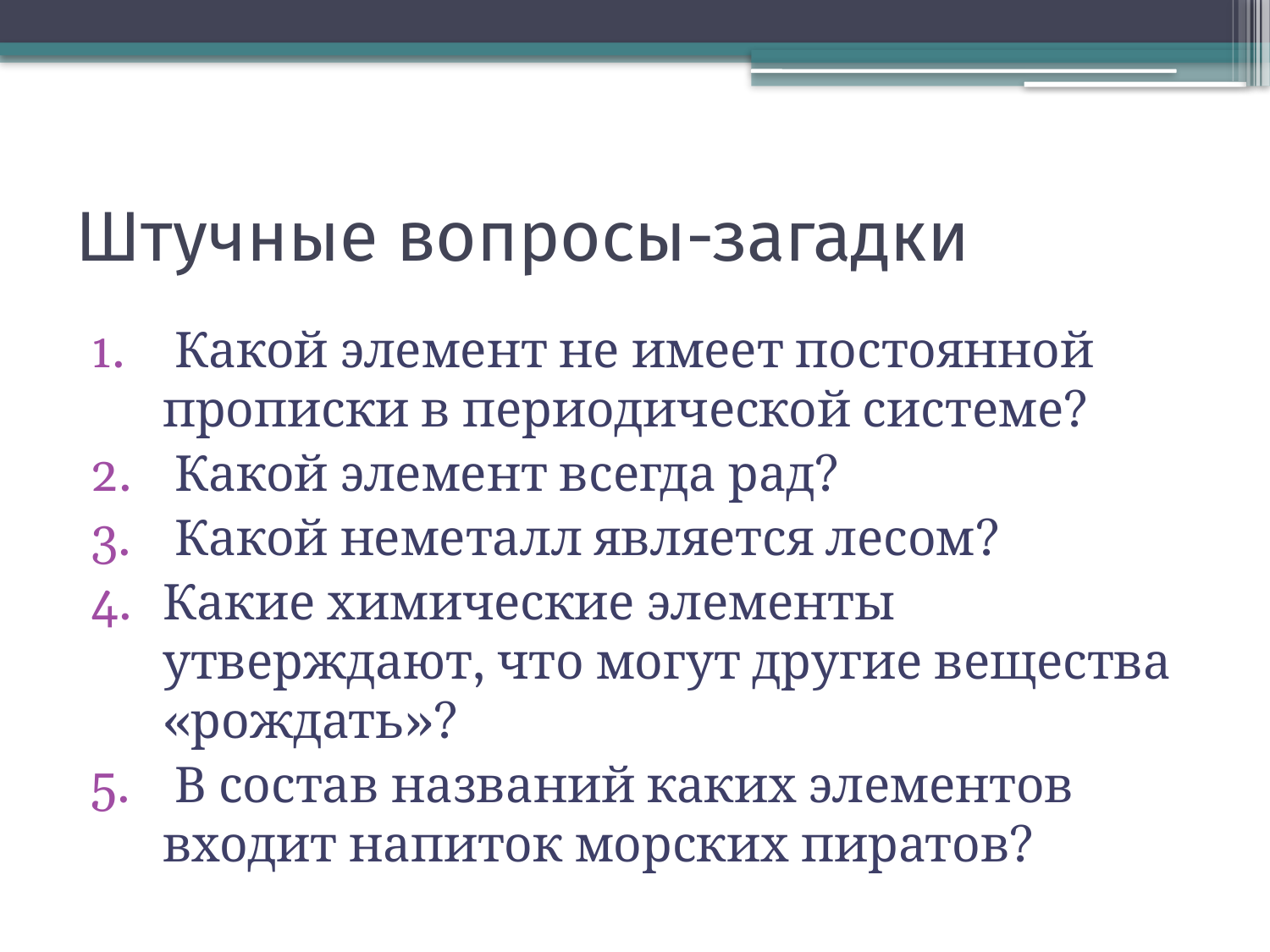

# Штучные вопросы-загадки
 Какой элемент не имеет постоянной прописки в периодической системе?
 Какой элемент всегда рад?
 Какой неметалл является лесом?
Какие химические элементы утверждают, что могут другие вещества «рождать»?
 В состав названий каких элементов входит напиток морских пиратов?